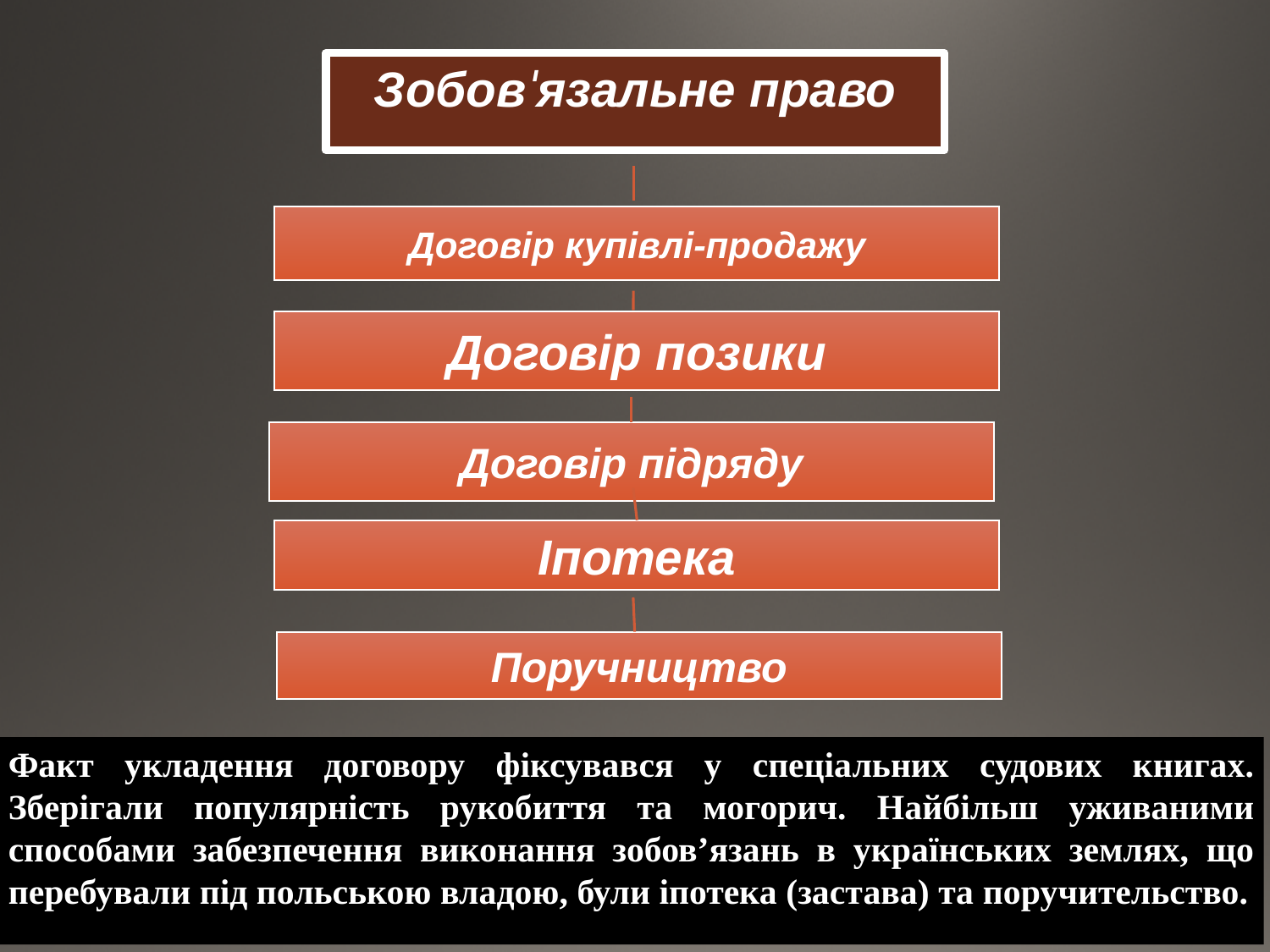

Зобов'язальне право

Договір купівлі-продажу
Договір позики
Договір підряду
Іпотека
Поручництво
Факт укладення договору фіксувався у спеціальних судових книгах. Зберігали популярність рукобиття та могорич. Найбільш уживаними способами забезпечення виконання зобов’язань в українських землях, що перебували під польською владою, були іпотека (застава) та поручительство.